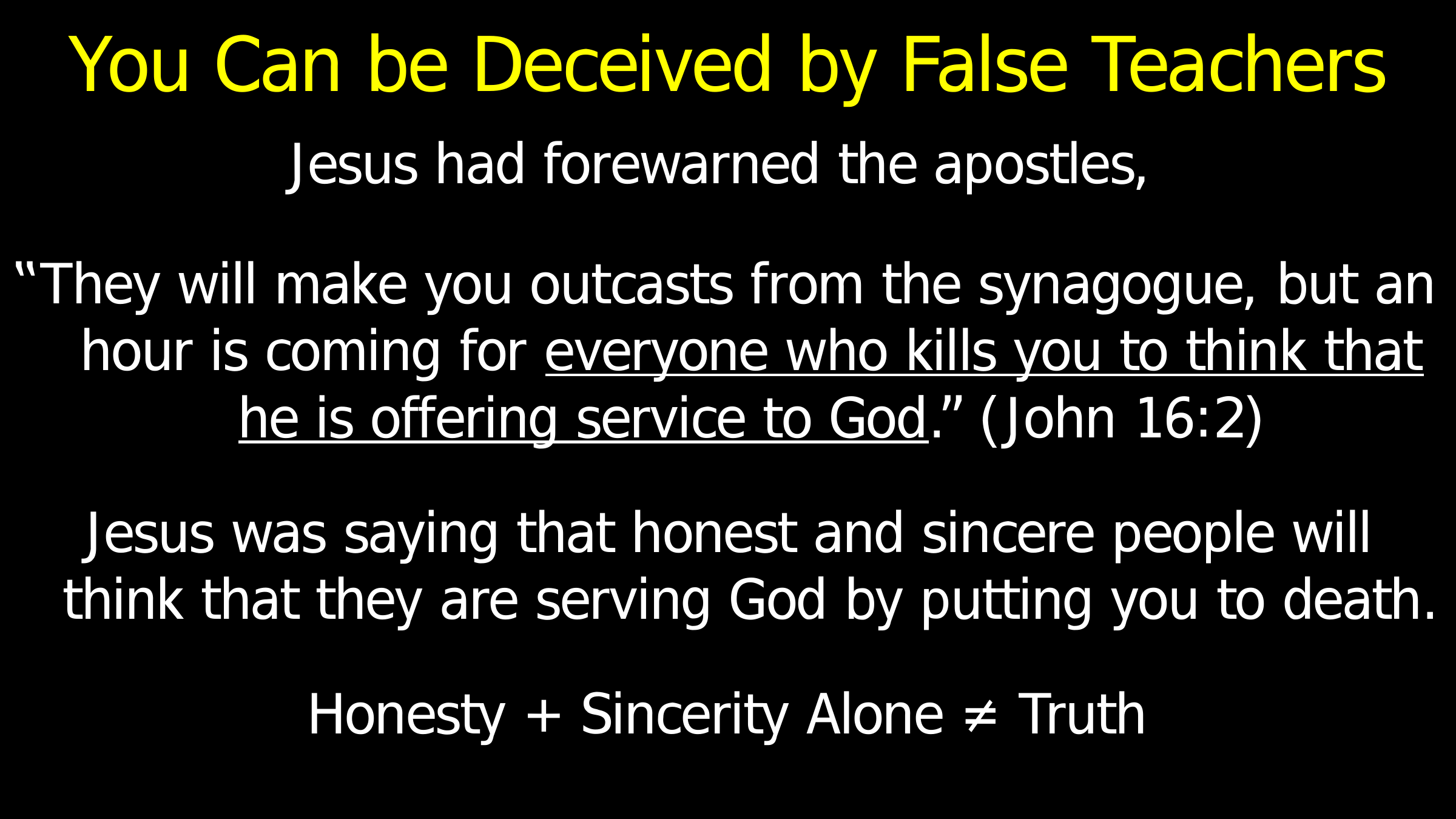

# You Can be Deceived by False Teachers
Jesus had forewarned the apostles,

“They will make you outcasts from the synagogue, but an hour is coming for everyone who kills you to think that he is offering service to God.” (John 16:2)

Jesus was saying that honest and sincere people will think that they are serving God by putting you to death.

Honesty + Sincerity Alone ≠ Truth